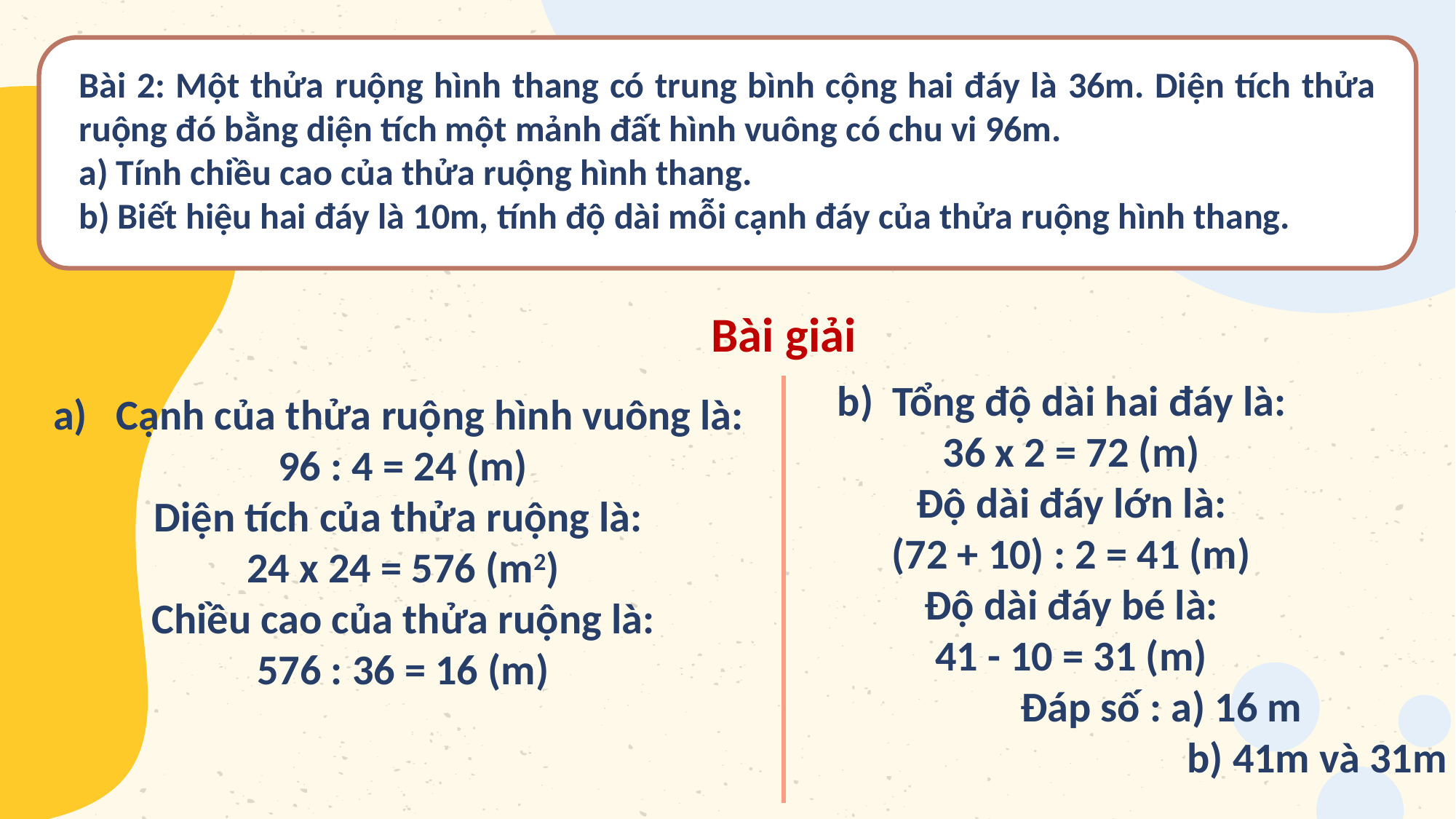

Bài 2: Một thửa ruộng hình thang có trung bình cộng hai đáy là 36m. Diện tích thửa ruộng đó bằng diện tích một mảnh đất hình vuông có chu vi 96m.
 Tính chiều cao của thửa ruộng hình thang.
 Biết hiệu hai đáy là 10m, tính độ dài mỗi cạnh đáy của thửa ruộng hình thang.
Bài giải
b)  Tổng độ dài hai đáy là:
36 x 2 = 72 (m)
Độ dài đáy lớn là:
(72 + 10) : 2 = 41 (m)
Độ dài đáy bé là:
41 - 10 = 31 (m)
		Đáp số : a) 16 m
                                                   b) 41m và 31m

a)   Cạnh của thửa ruộng hình vuông là:
96 : 4 = 24 (m)
Diện tích của thửa ruộng là:
24 x 24 = 576 (m2)
Chiều cao của thửa ruộng là:
576 : 36 = 16 (m)